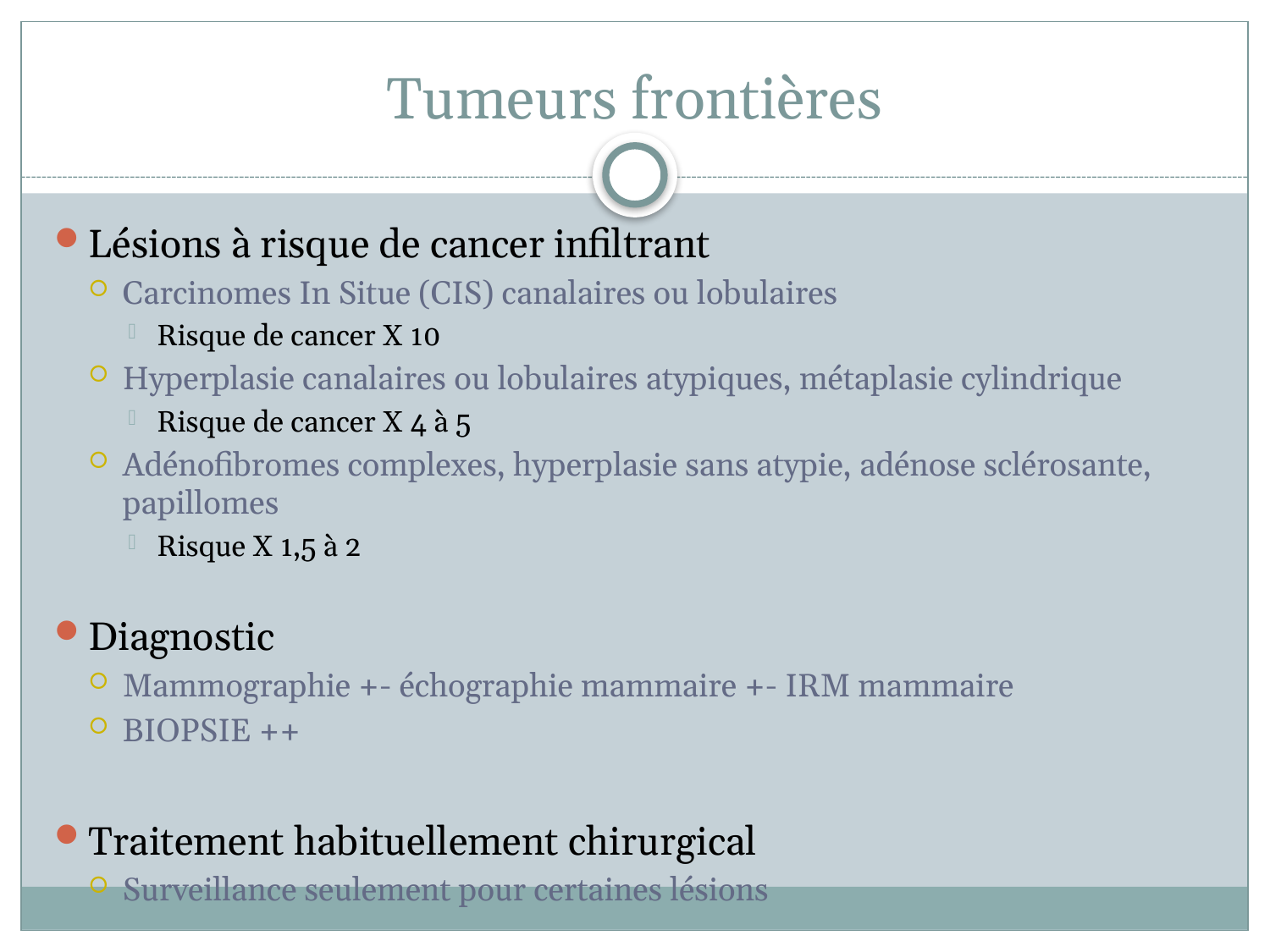

# Tumeurs frontières
Lésions à risque de cancer infiltrant
Carcinomes In Situe (CIS) canalaires ou lobulaires
Risque de cancer X 10
Hyperplasie canalaires ou lobulaires atypiques, métaplasie cylindrique
Risque de cancer X 4 à 5
Adénofibromes complexes, hyperplasie sans atypie, adénose sclérosante, papillomes
Risque X 1,5 à 2

Diagnostic
Mammographie +- échographie mammaire +- IRM mammaire
BIOPSIE ++

Traitement habituellement chirurgical
Surveillance seulement pour certaines lésions